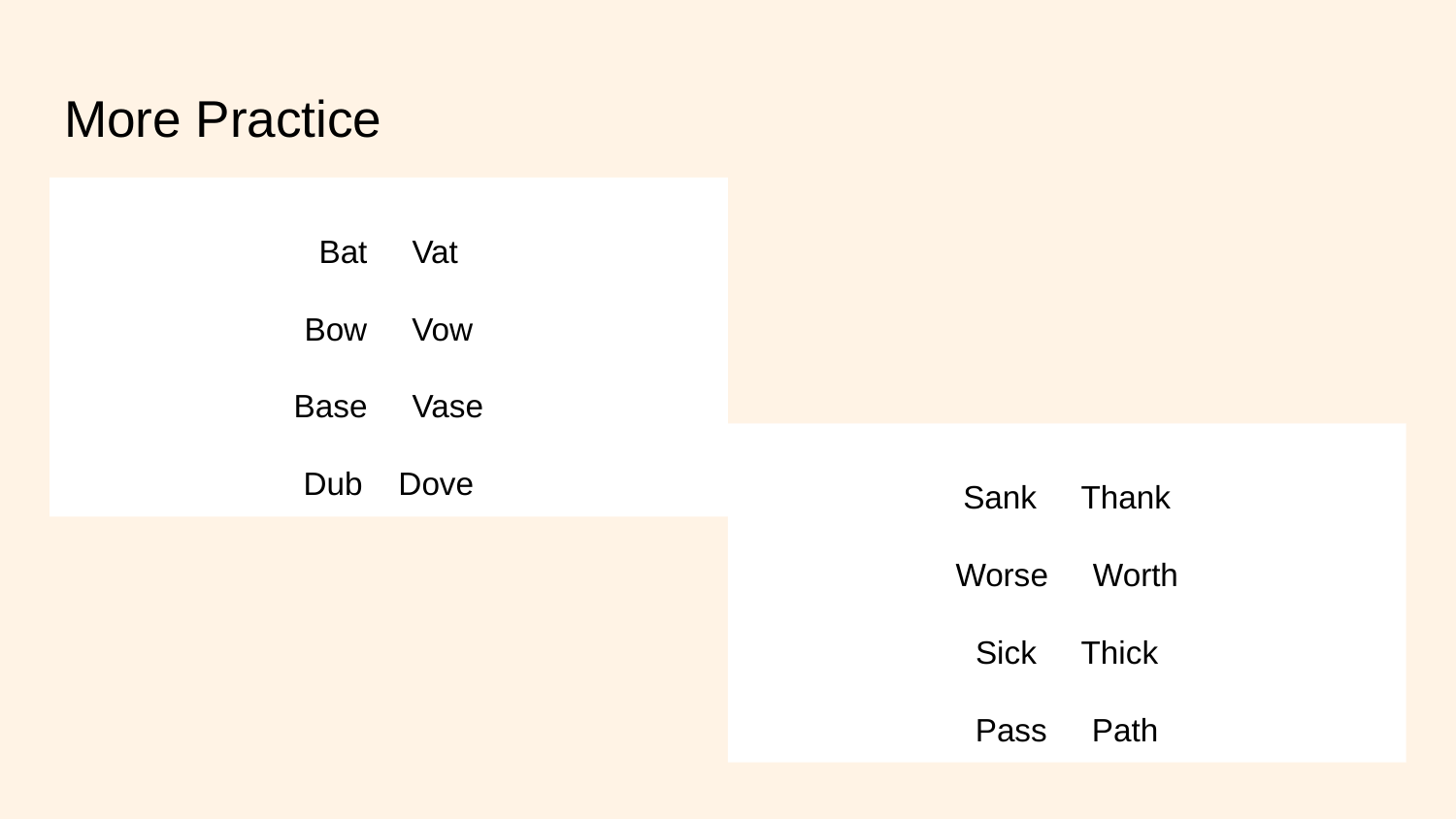

# More Practice
Bat     Vat
Bow     Vow
Base     Vase
Dub    Dove

Sank     Thank
Worse     Worth
Sick     Thick
Pass     Path